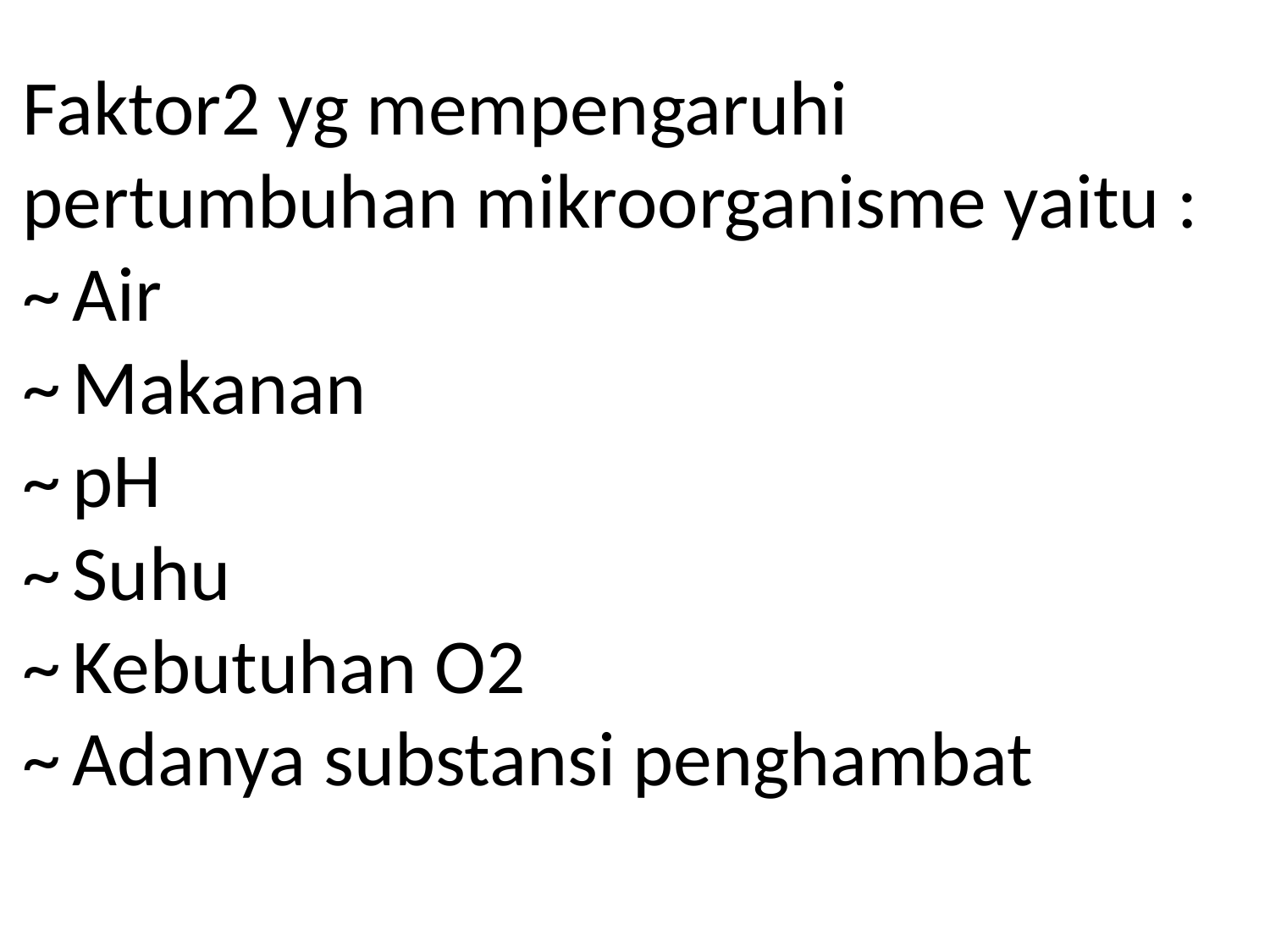

# Faktor2 yg mempengaruhi pertumbuhan mikroorganisme yaitu : ~	Air ~	Makanan ~	pH ~	Suhu ~	Kebutuhan O2 ~	Adanya substansi penghambat